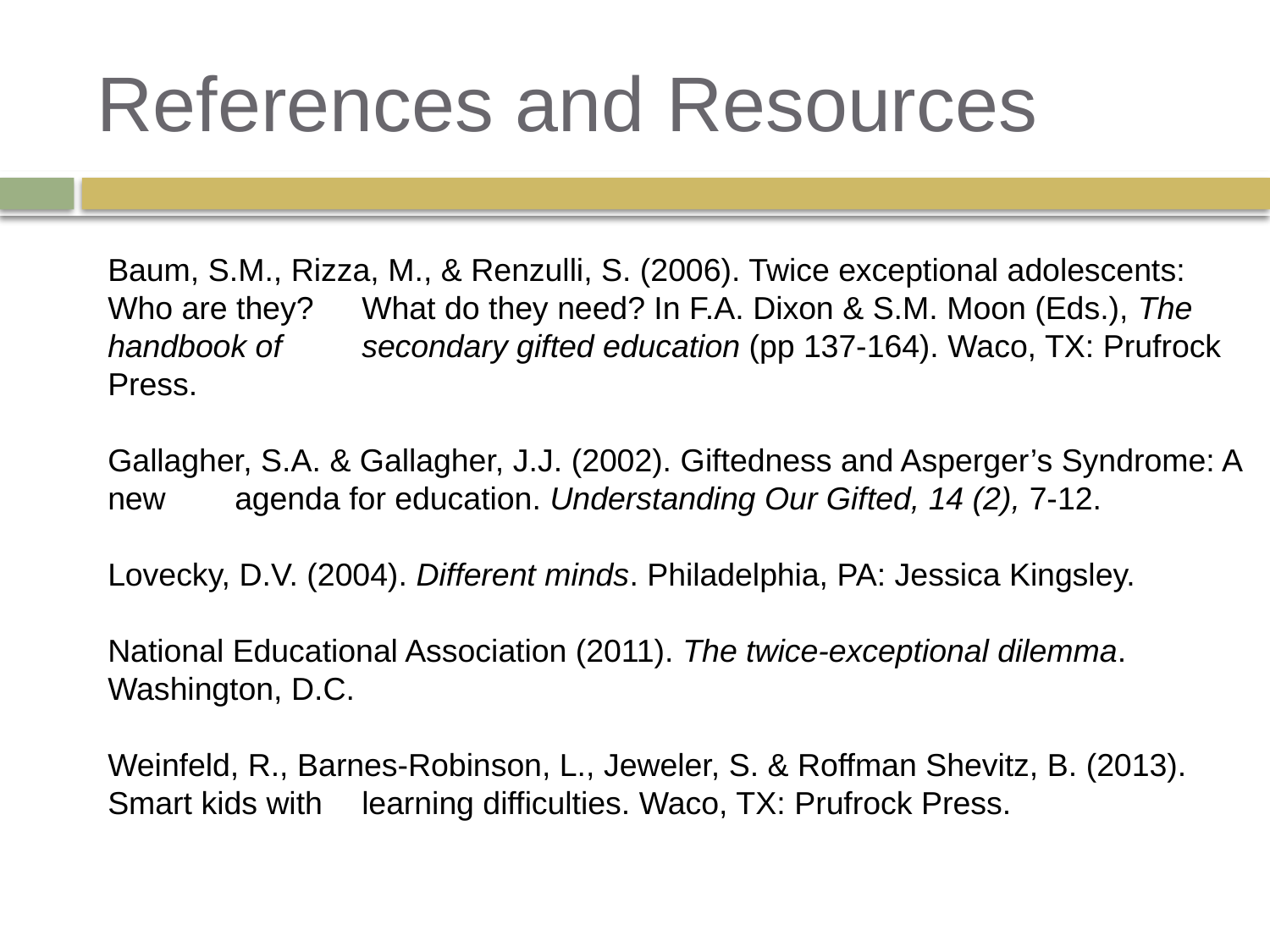

# References and Resources
Baum, S.M., Rizza, M., & Renzulli, S. (2006). Twice exceptional adolescents: Who are they? 	What do they need? In F.A. Dixon & S.M. Moon (Eds.), The handbook of 	secondary gifted education (pp 137-164). Waco, TX: Prufrock Press.

Gallagher, S.A. & Gallagher, J.J. (2002). Giftedness and Asperger’s Syndrome: A new 	agenda for education. Understanding Our Gifted, 14 (2), 7-12.

Lovecky, D.V. (2004). Different minds. Philadelphia, PA: Jessica Kingsley.

National Educational Association (2011). The twice-exceptional dilemma. Washington, D.C.

Weinfeld, R., Barnes-Robinson, L., Jeweler, S. & Roffman Shevitz, B. (2013). Smart kids with 	learning difficulties. Waco, TX: Prufrock Press.